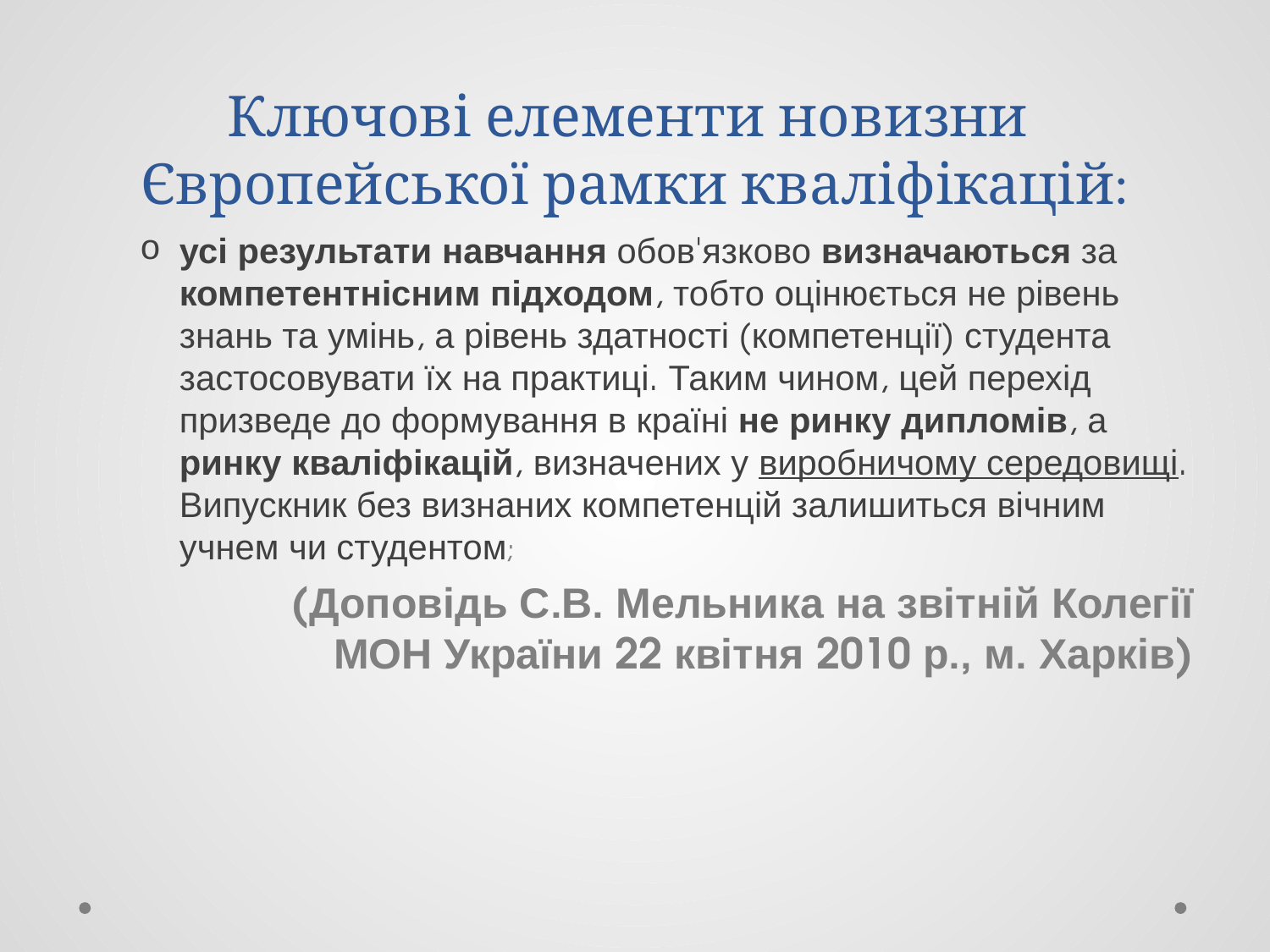

# Ключові елементи новизни Європейської рамки кваліфікацій:
усі результати навчання обов'язково визначаються за компетентнісним підходом, тобто оцінюється не рівень знань та умінь, а рівень здатності (компетенції) студента застосовувати їх на практиці. Таким чином, цей перехід призведе до формування в країні не ринку дипломів, а ринку кваліфікацій, визначених у виробничому середовищі. Випускник без визнаних компетенцій залишиться вічним учнем чи студентом;
	(Доповідь С.В. Мельника на звітній Колегії МОН України 22 квітня 2010 р., м. Харків)